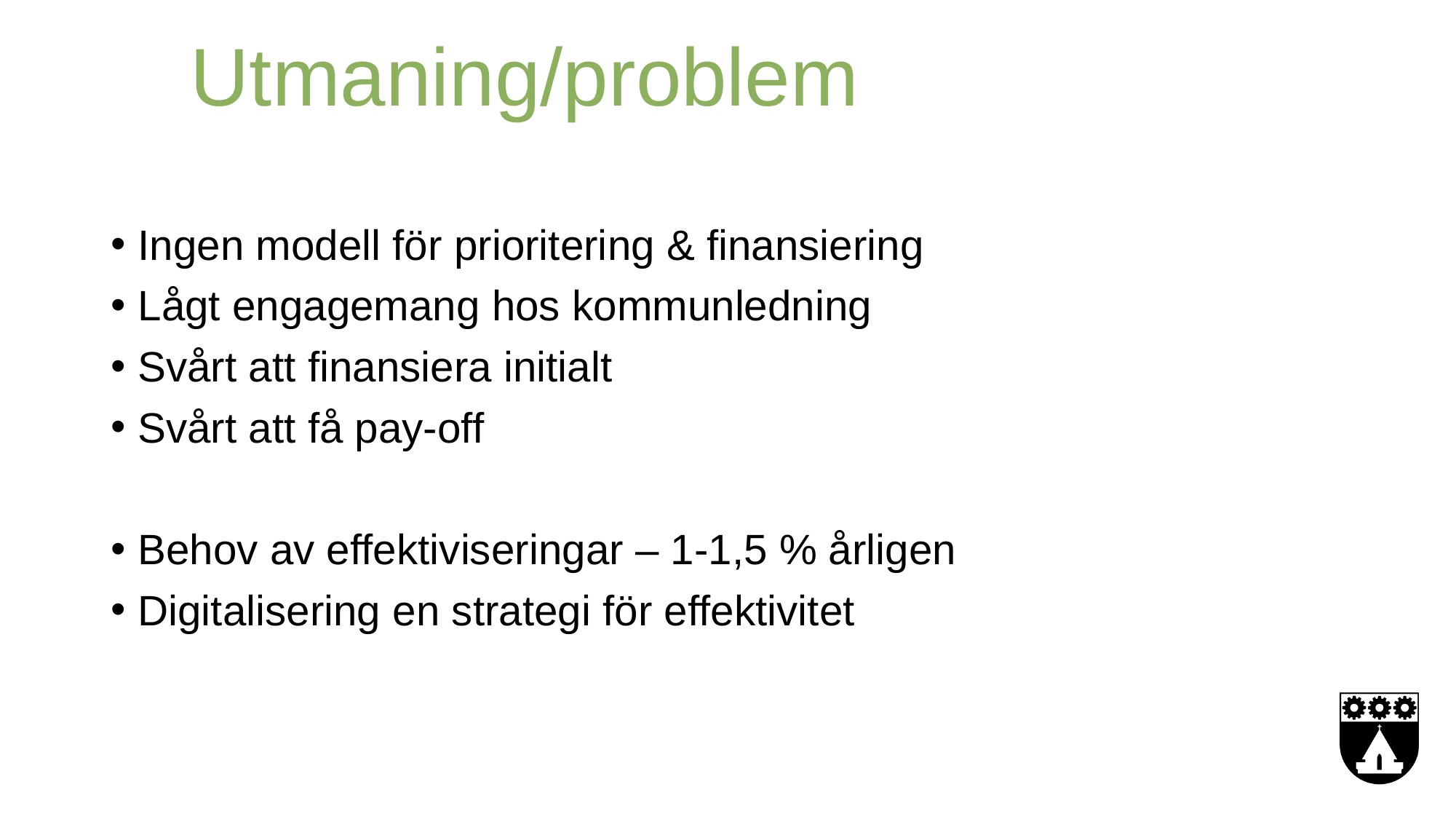

# Utmaning/problem
Ingen modell för prioritering & finansiering
Lågt engagemang hos kommunledning
Svårt att finansiera initialt
Svårt att få pay-off

Behov av effektiviseringar – 1-1,5 % årligen
Digitalisering en strategi för effektivitet